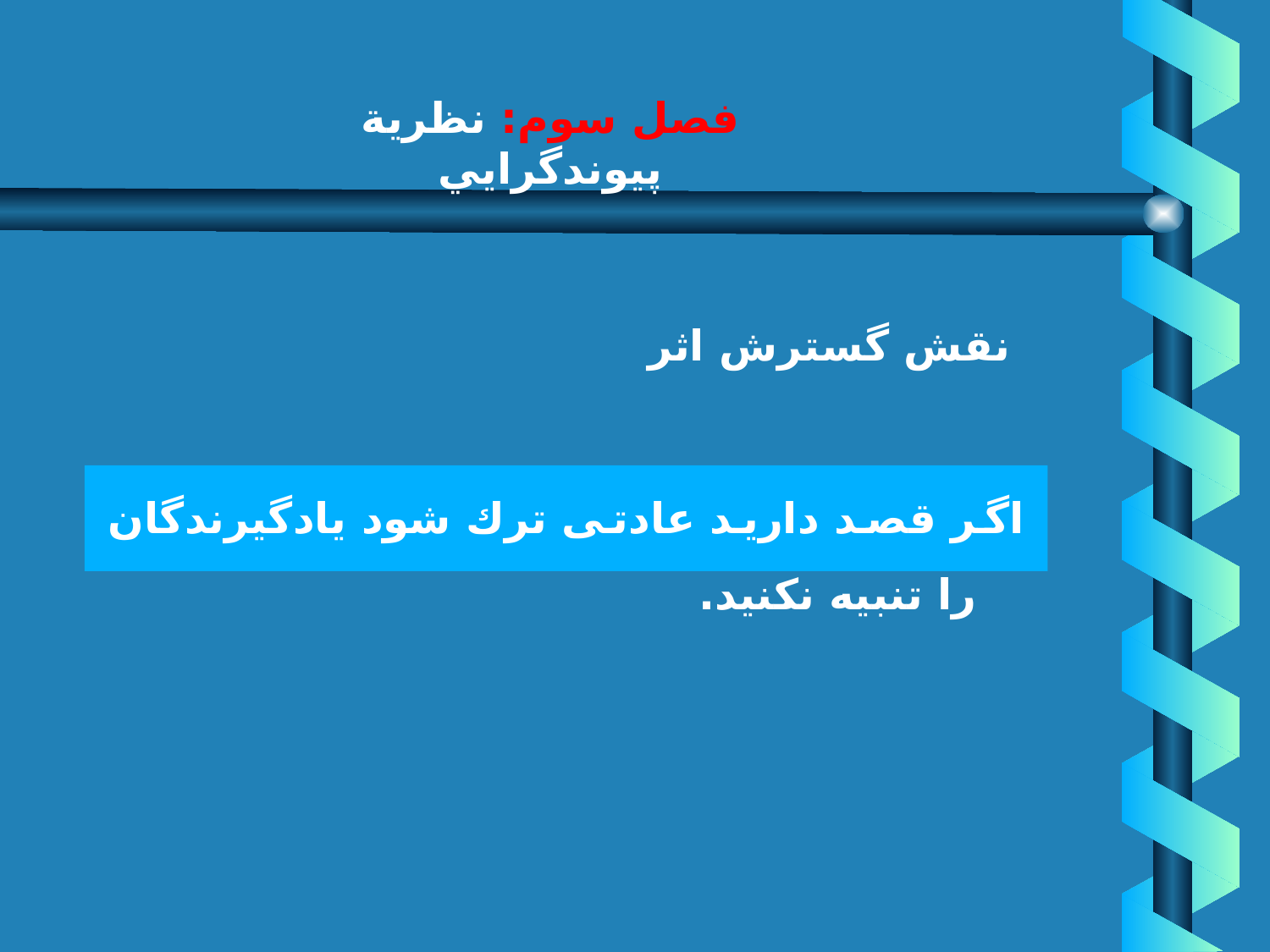

# فصل سوم: نظرية پيوندگرايي
 نقش گسترش اثر

اگر قصد داريد عادتى ترك شود يادگيرندگان را تنبيه نكنيد.